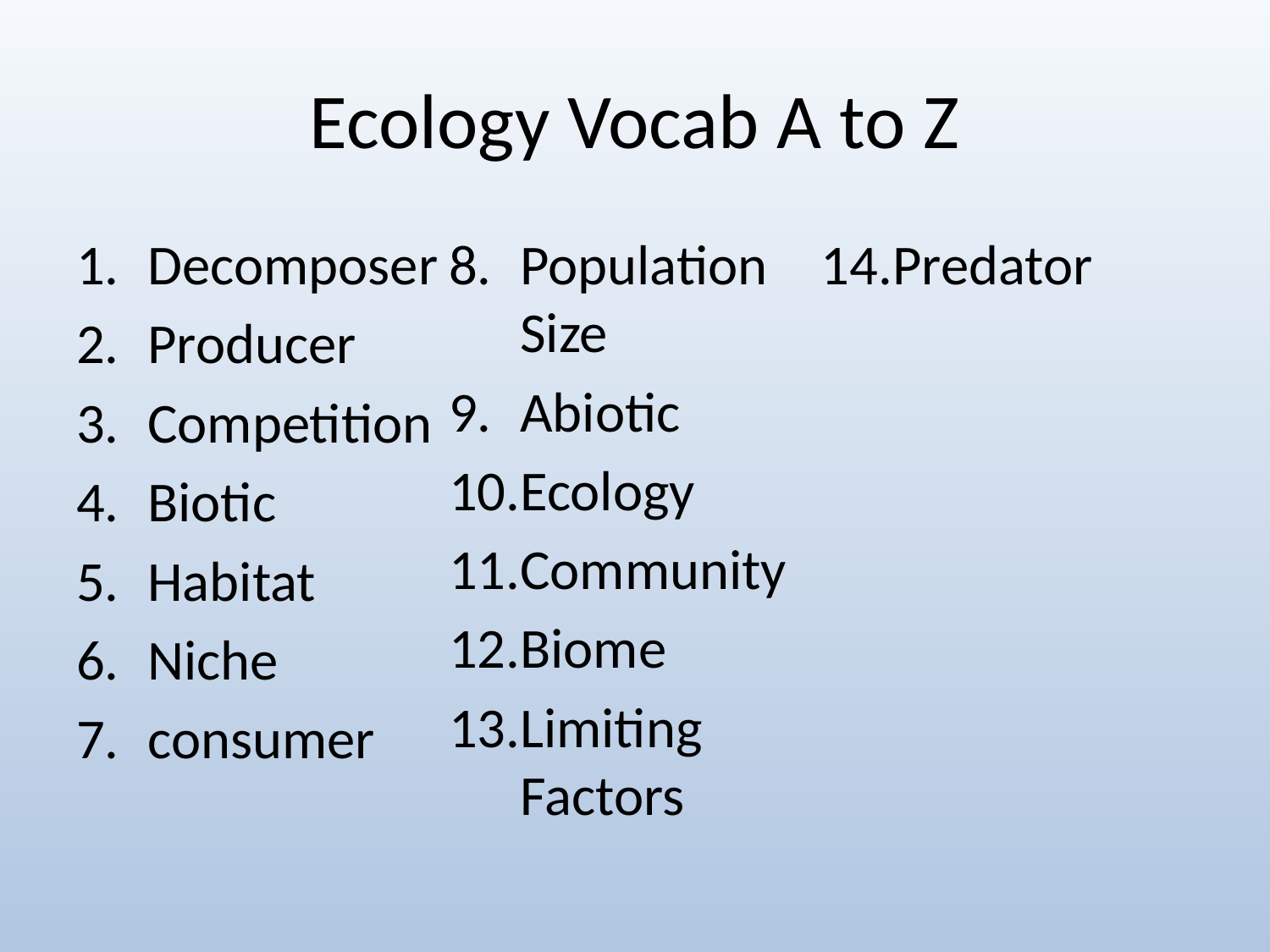

# Ecology Vocab A to Z
Decomposer
Producer
Competition
Biotic
Habitat
Niche
consumer
Population Size
Abiotic
Ecology
Community
Biome
Limiting Factors
Predator